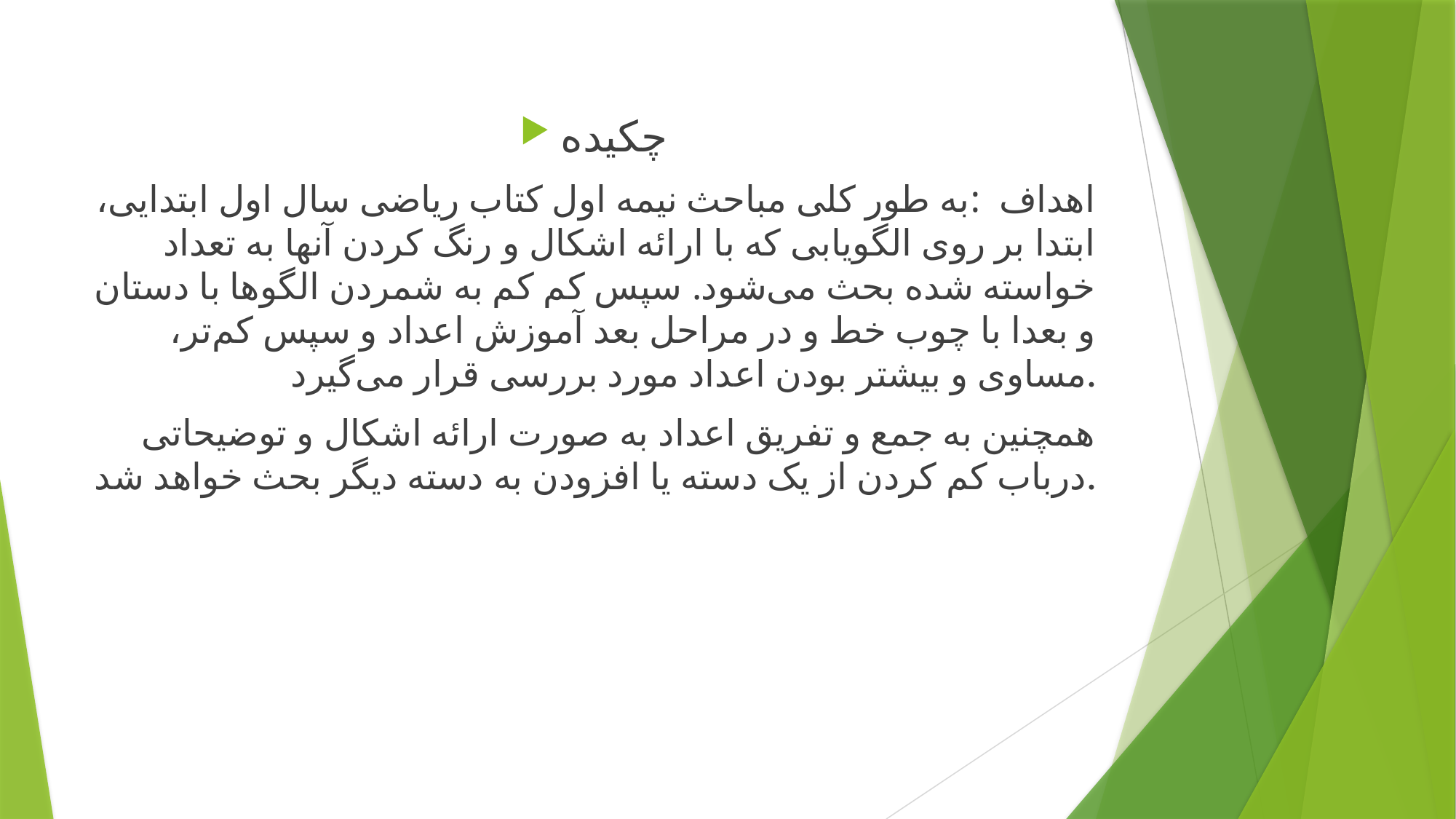

چکیده
اهداف  :به طور کلی مباحث نیمه اول کتاب ریاضی سال اول ابتدایی، ابتدا بر روی الگویابی که با ارائه اشکال و رنگ کردن آنها به تعداد خواسته شده بحث می‌شود. سپس کم کم به شمردن الگوها با دستان و بعدا با چوب خط و در مراحل بعد آموزش اعداد و سپس کم‌تر، مساوی و بیشتر بودن اعداد مورد بررسی قرار می‌گیرد.
همچنین به جمع و تفریق اعداد به صورت ارائه اشکال و توضیحاتی درباب کم کردن از یک دسته یا افزودن به دسته دیگر بحث خواهد شد.